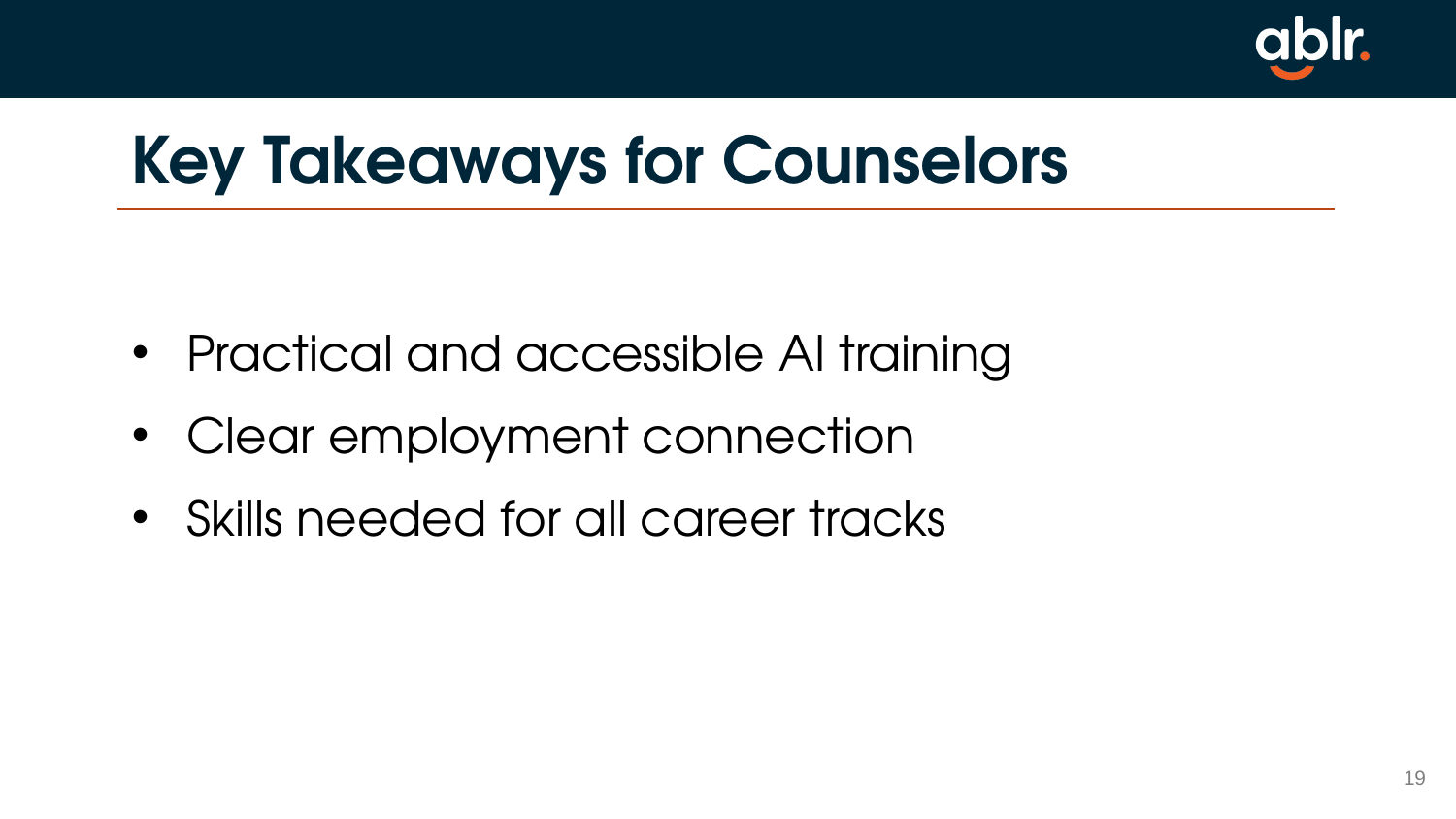

# Key Takeaways for Counselors
Practical and accessible AI training
Clear employment connection
Skills needed for all career tracks
19